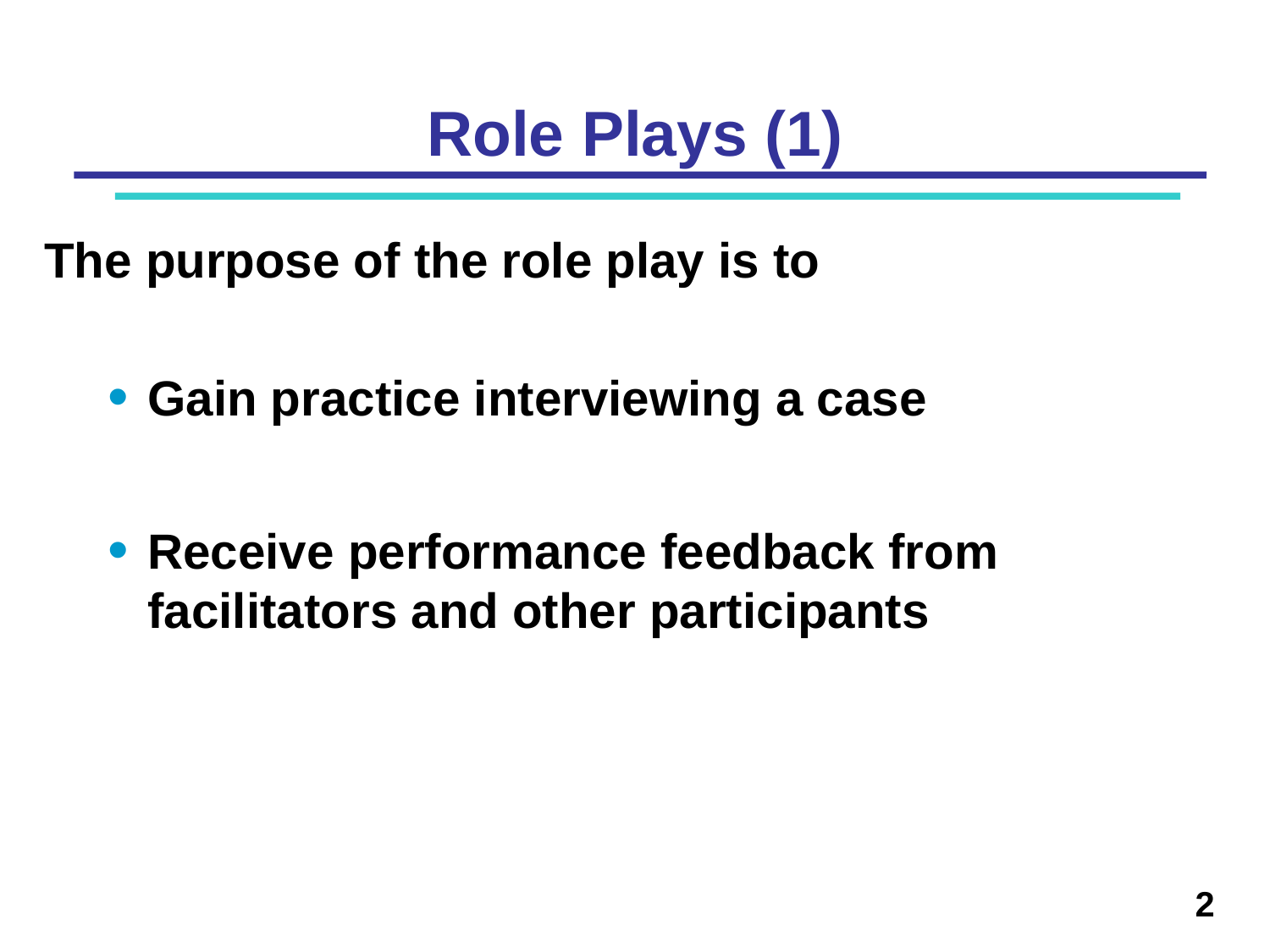

# Role Plays (1)
The purpose of the role play is to

Gain practice interviewing a case

Receive performance feedback from facilitators and other participants
2